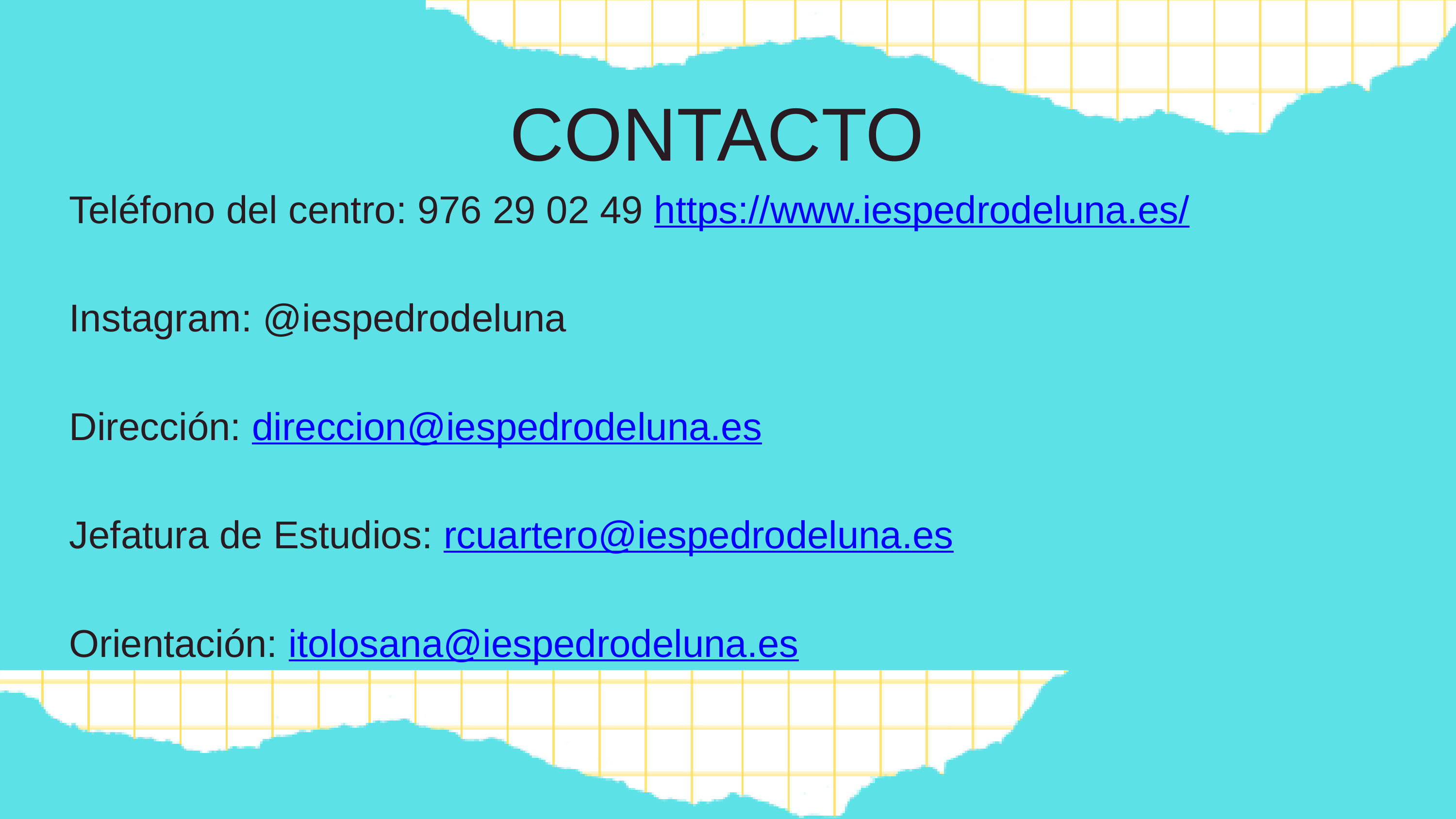

CONTACTO
Teléfono del centro: 976 29 02 49 https://www.iespedrodeluna.es/

Instagram: @iespedrodeluna

Dirección: direccion@iespedrodeluna.es

Jefatura de Estudios: rcuartero@iespedrodeluna.es

Orientación: itolosana@iespedrodeluna.es